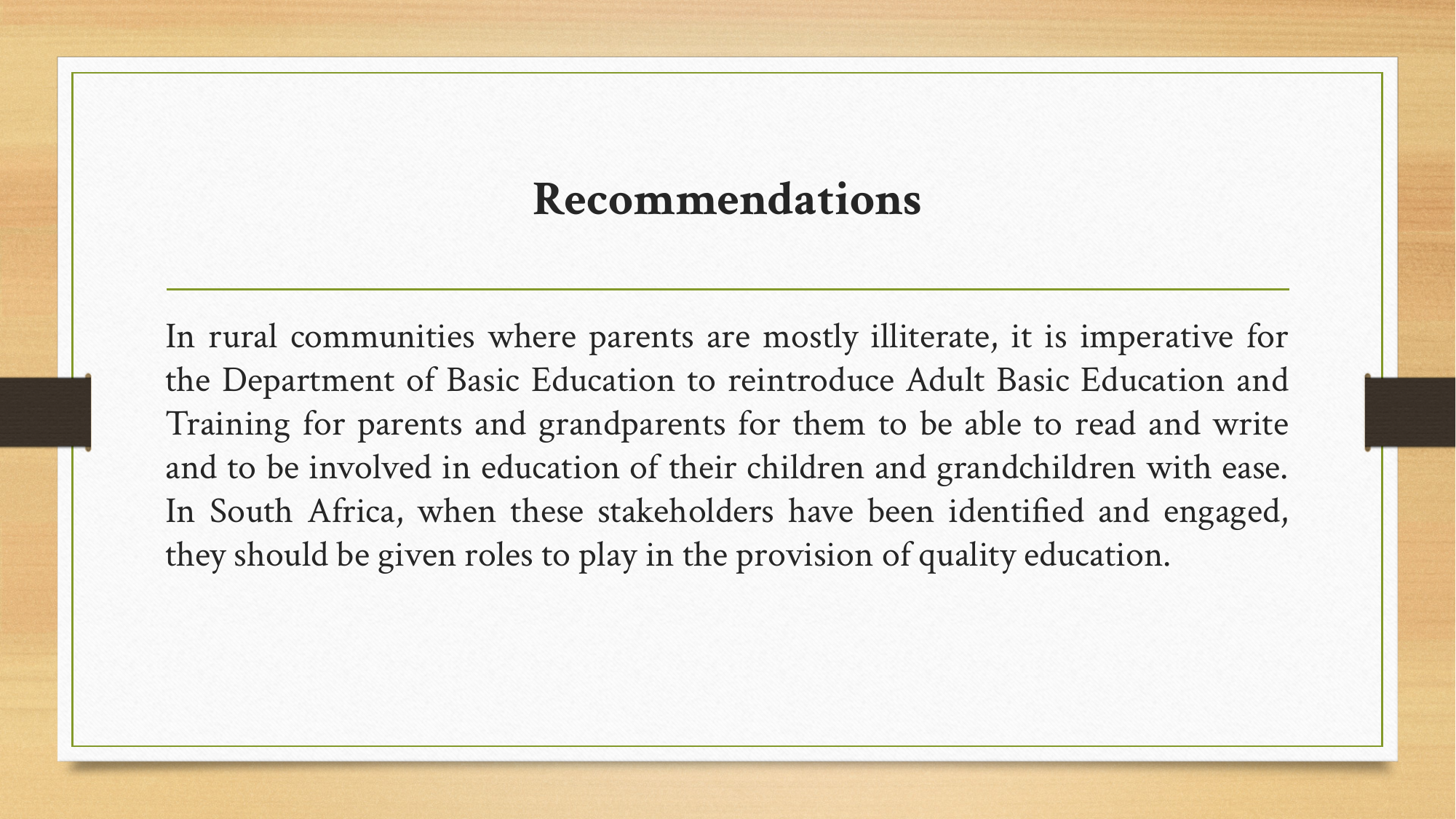

# Recommendations
In rural communities where parents are mostly illiterate, it is imperative for the Department of Basic Education to reintroduce Adult Basic Education and Training for parents and grandparents for them to be able to read and write and to be involved in education of their children and grandchildren with ease. In South Africa, when these stakeholders have been identified and engaged, they should be given roles to play in the provision of quality education.